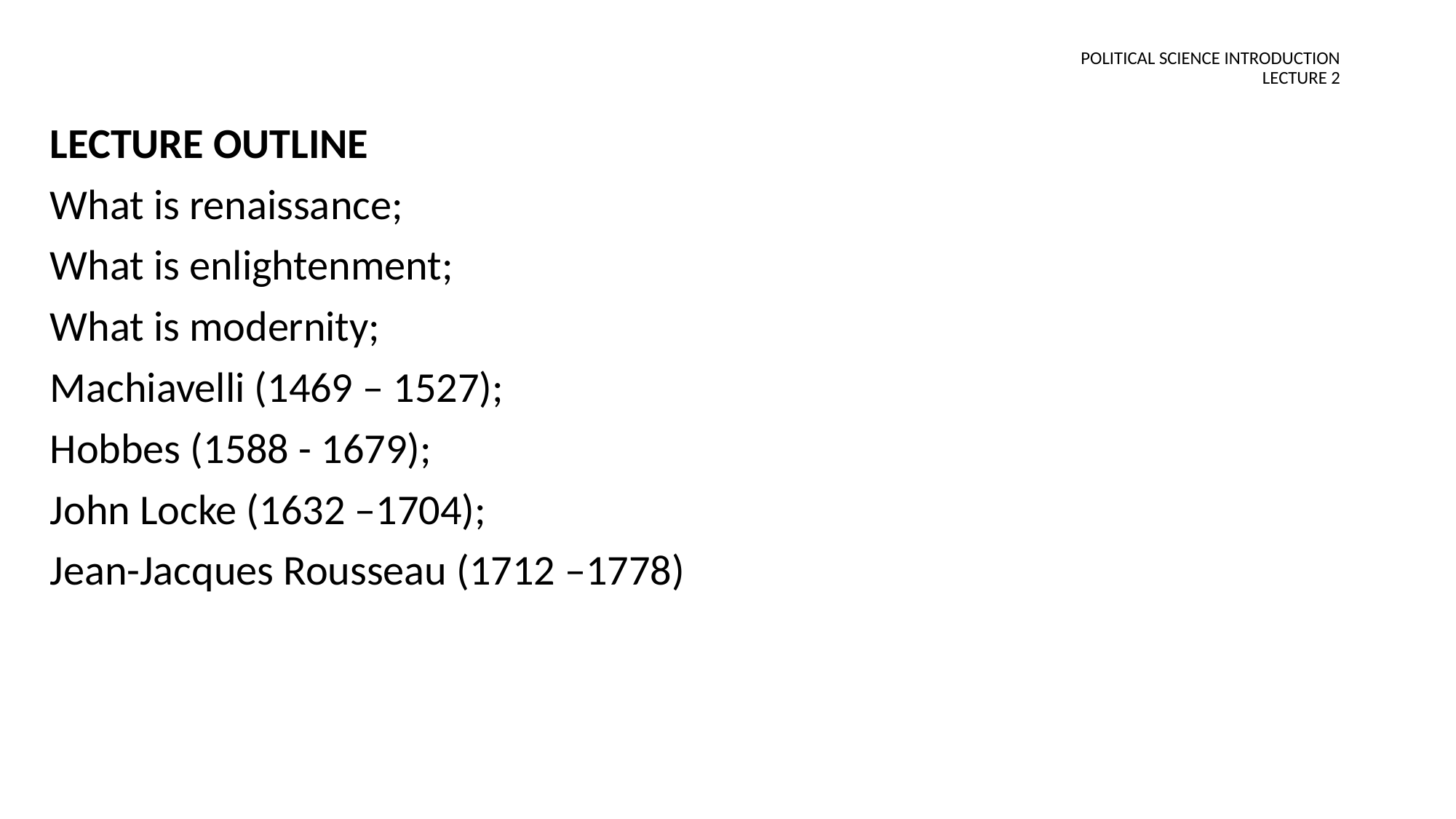

# Political science introduction lecture 2
Lecture outline
What is renaissance;
What is enlightenment;
What is modernity;
Machiavelli (1469 – 1527);
Hobbes (1588 - 1679);
John Locke (1632 –1704);
Jean-Jacques Rousseau (1712 –1778)